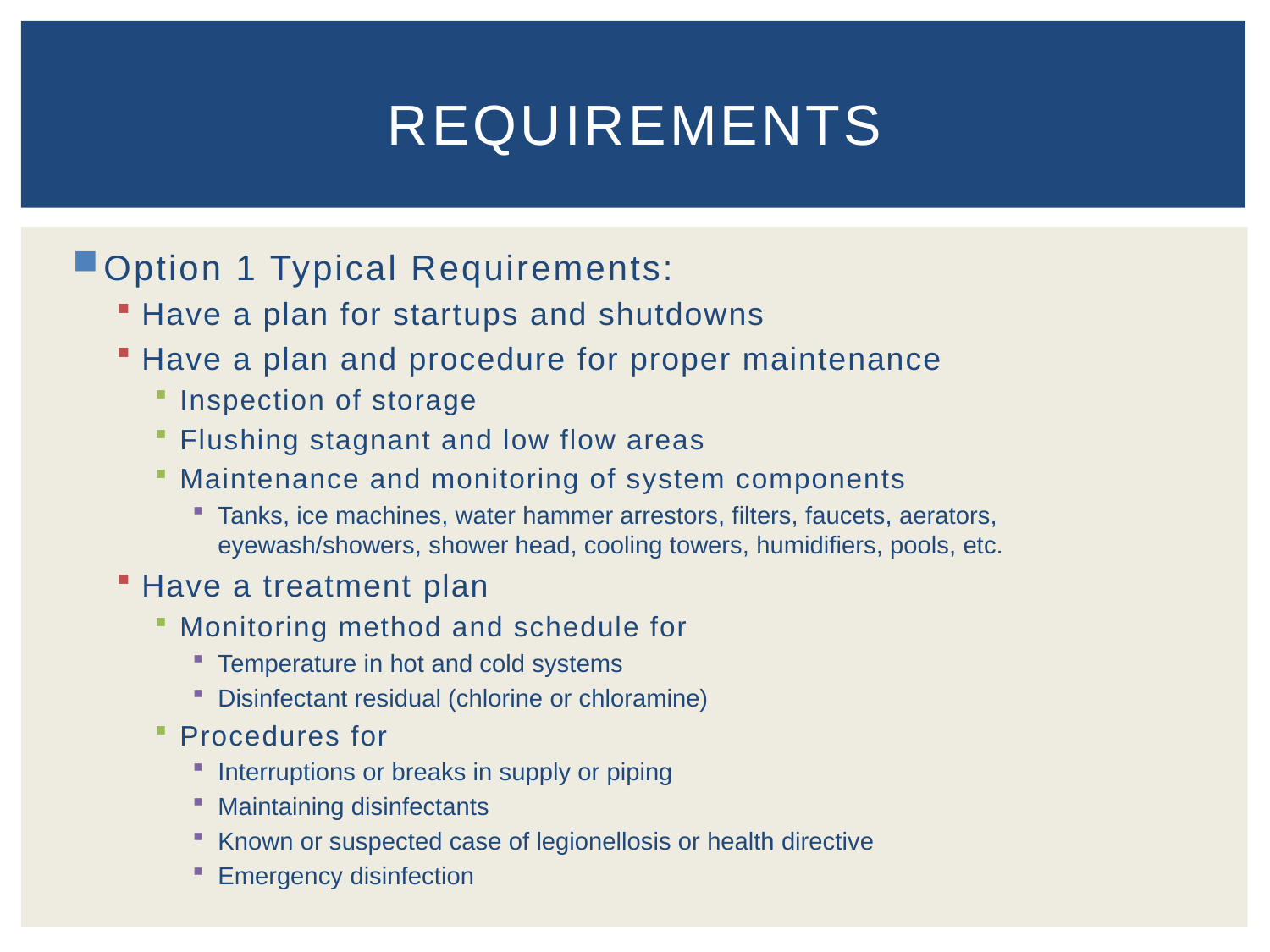

# requirements
Option 1 Typical Requirements:
Have a plan for startups and shutdowns
Have a plan and procedure for proper maintenance
Inspection of storage
Flushing stagnant and low flow areas
Maintenance and monitoring of system components
Tanks, ice machines, water hammer arrestors, filters, faucets, aerators, eyewash/showers, shower head, cooling towers, humidifiers, pools, etc.
Have a treatment plan
Monitoring method and schedule for
Temperature in hot and cold systems
Disinfectant residual (chlorine or chloramine)
Procedures for
Interruptions or breaks in supply or piping
Maintaining disinfectants
Known or suspected case of legionellosis or health directive
Emergency disinfection